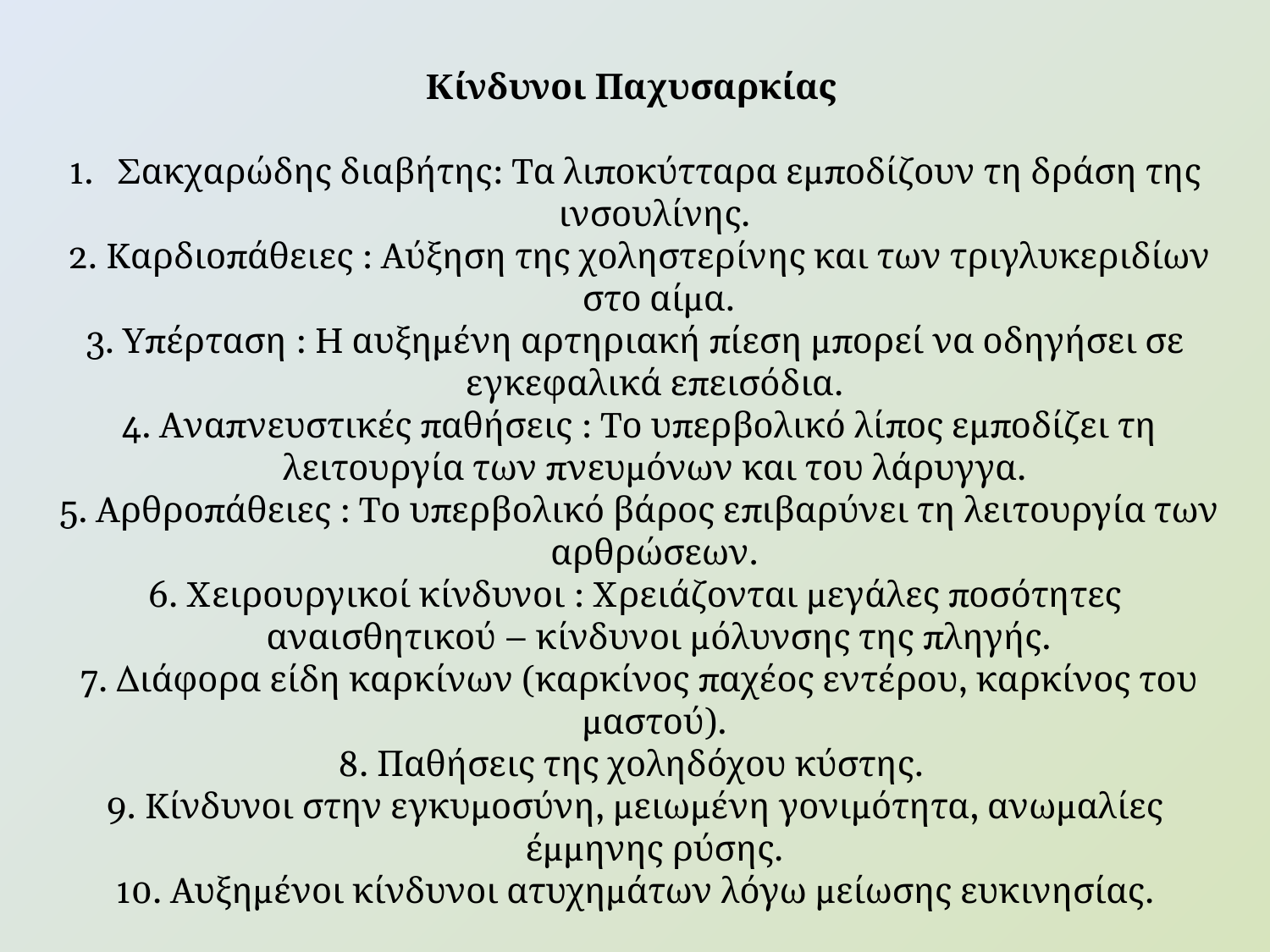

Κίνδυνοι Παχυσαρκίας

Σακχαρώδης διαβήτης: Τα λιποκύτταρα εμποδίζουν τη δράση της ινσουλίνης.
 2. Καρδιοπάθειες : Αύξηση της χοληστερίνης και των τριγλυκεριδίων στο αίμα.
3. Υπέρταση : Η αυξημένη αρτηριακή πίεση μπορεί να οδηγήσει σε εγκεφαλικά επεισόδια.
 4. Αναπνευστικές παθήσεις : Το υπερβολικό λίπος εμποδίζει τη λειτουργία των πνευμόνων και του λάρυγγα.
 5. Αρθροπάθειες : Το υπερβολικό βάρος επιβαρύνει τη λειτουργία των αρθρώσεων.
6. Χειρουργικοί κίνδυνοι : Χρειάζονται μεγάλες ποσότητες αναισθητικού – κίνδυνοι μόλυνσης της πληγής.
 7. Διάφορα είδη καρκίνων (καρκίνος παχέος εντέρου, καρκίνος του μαστού).
8. Παθήσεις της χοληδόχου κύστης.
9. Κίνδυνοι στην εγκυμοσύνη, μειωμένη γονιμότητα, ανωμαλίες έμμηνης ρύσης.
10. Αυξημένοι κίνδυνοι ατυχημάτων λόγω μείωσης ευκινησίας.